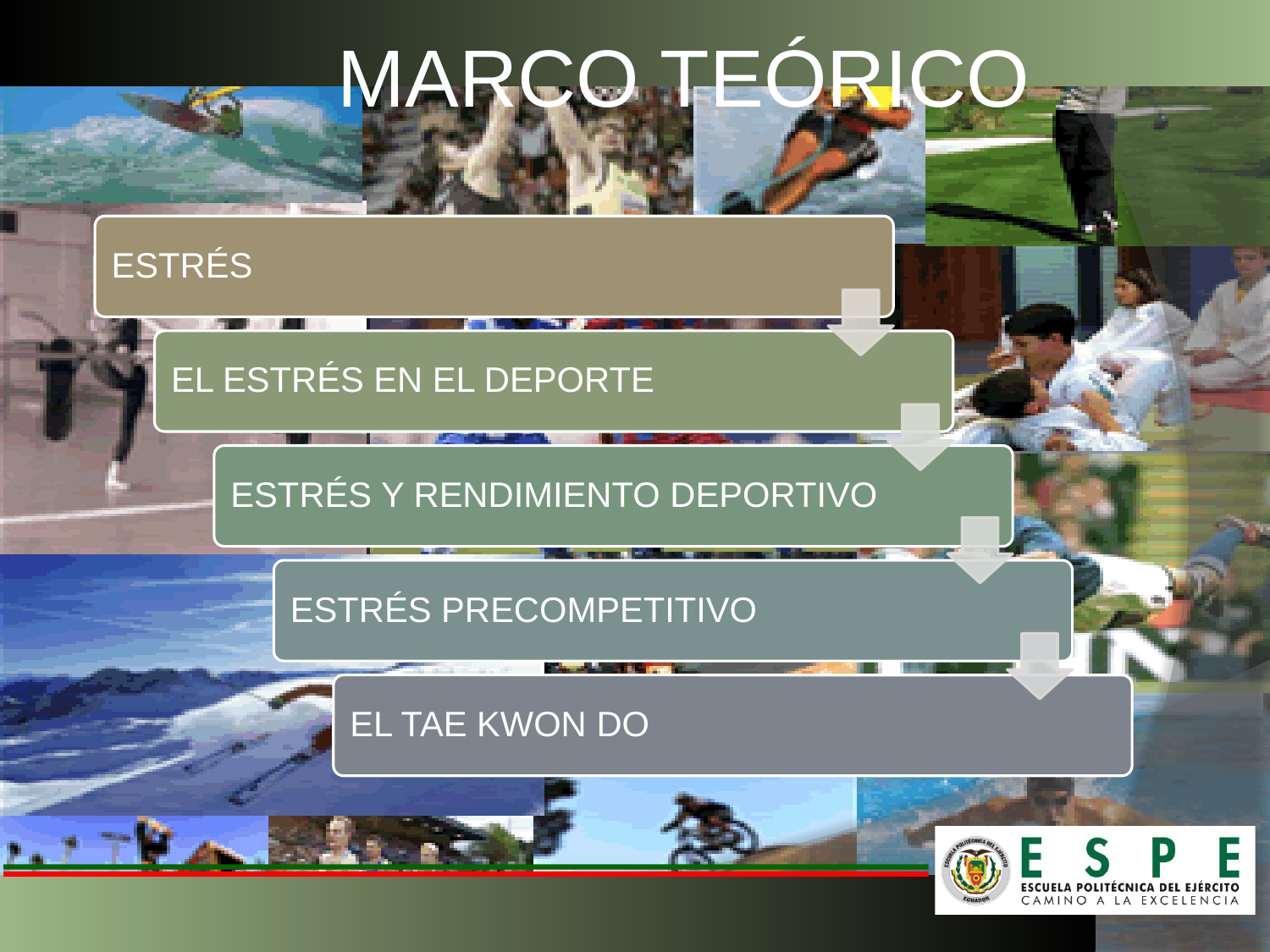

# MARCO TEÓRICO
ESTRÉS
EL ESTRÉS EN EL DEPORTE
ESTRÉS Y RENDIMIENTO DEPORTIVO
ESTRÉS PRECOMPETITIVO
EL TAE KWON DO